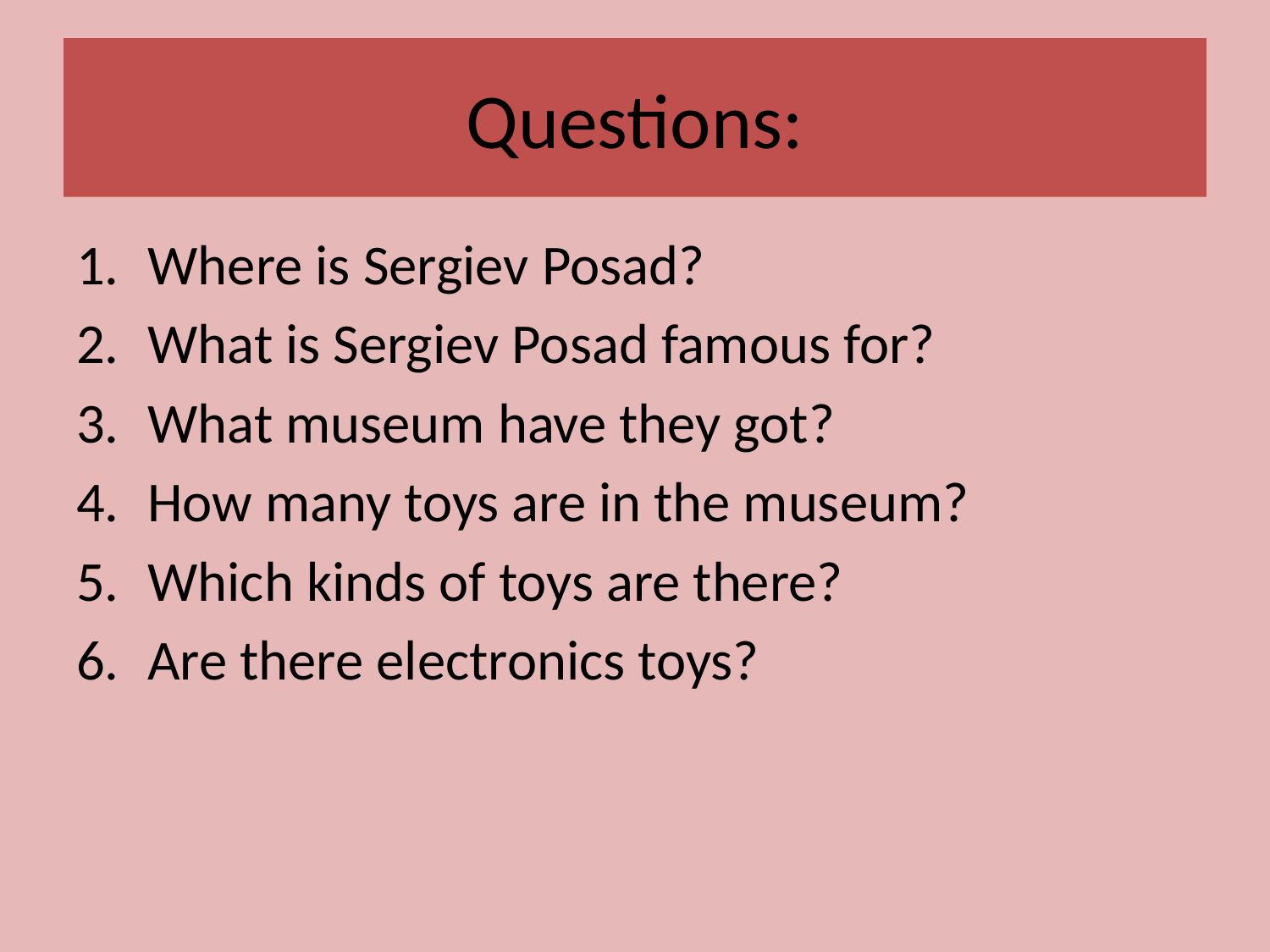

# Questions:
Where is Sergiev Posad?
What is Sergiev Posad famous for?
What museum have they got?
How many toys are in the museum?
Which kinds of toys are there?
Are there electronics toys?